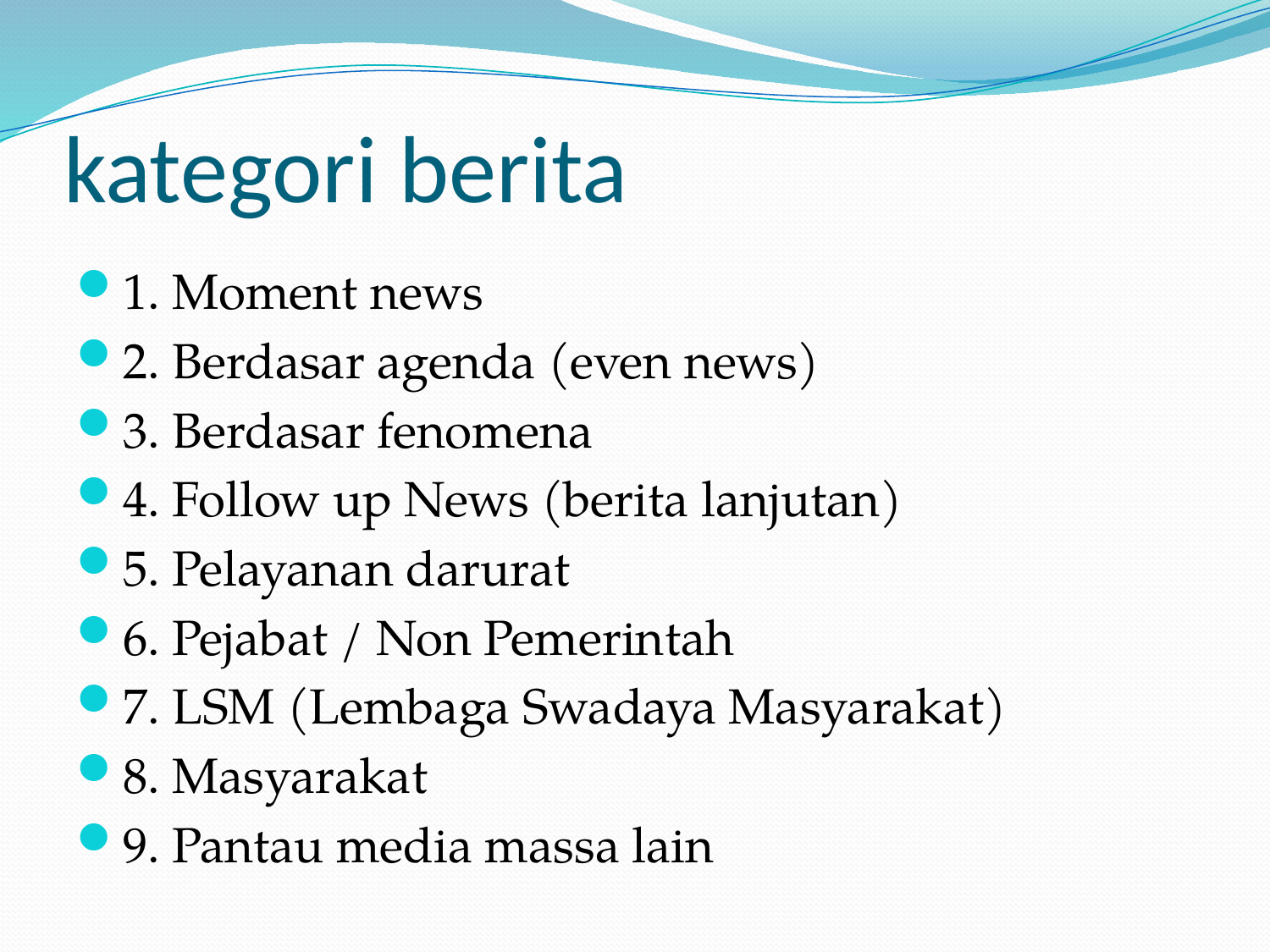

# kategori berita
1. Moment news
2. Berdasar agenda (even news)
3. Berdasar fenomena
4. Follow up News (berita lanjutan)
5. Pelayanan darurat
6. Pejabat / Non Pemerintah
7. LSM (Lembaga Swadaya Masyarakat)
8. Masyarakat
9. Pantau media massa lain